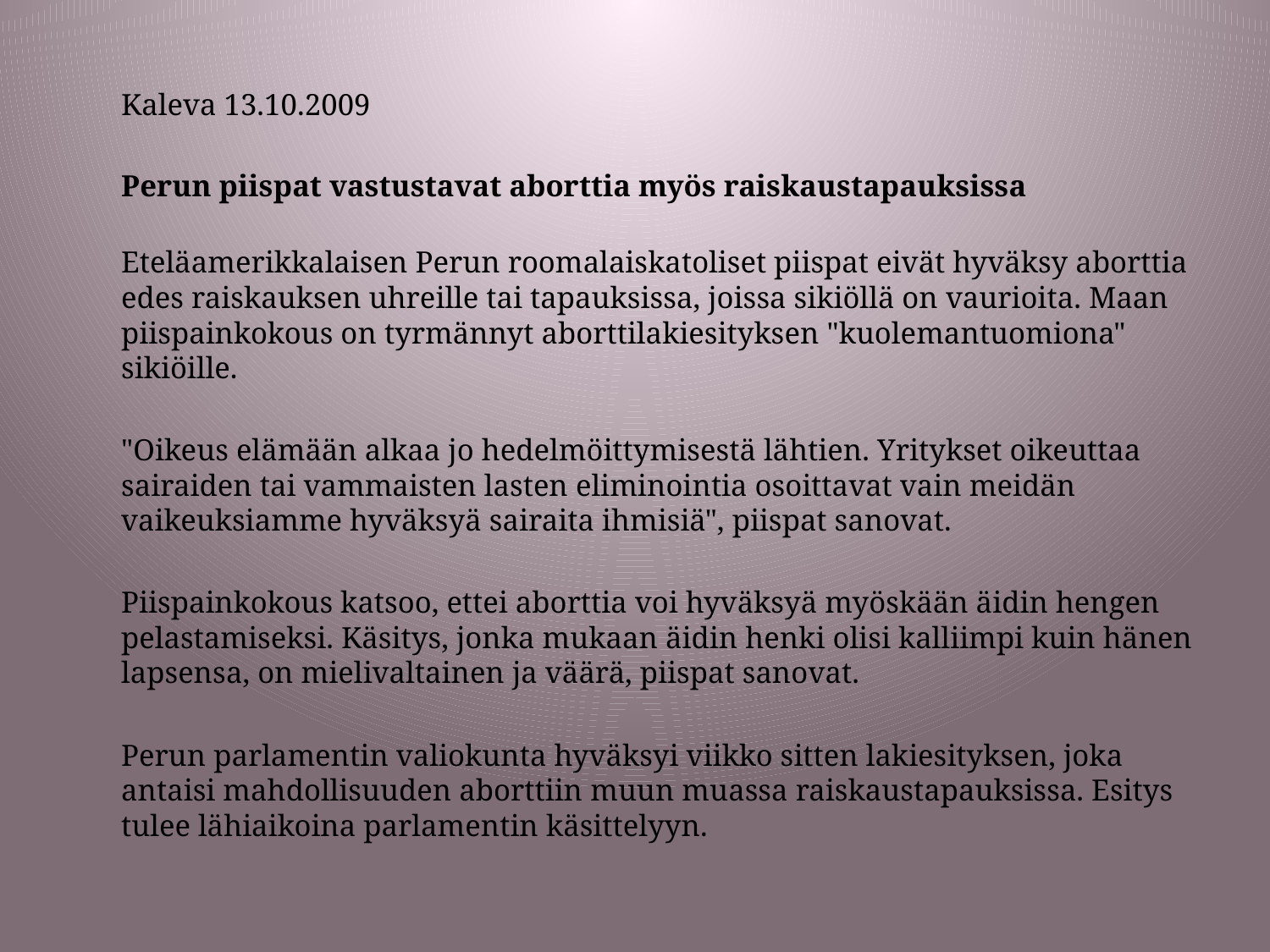

Kaleva 13.10.2009

	Perun piispat vastustavat aborttia myös raiskaustapauksissa
	Eteläamerikkalaisen Perun roomalaiskatoliset piispat eivät hyväksy aborttia edes raiskauksen uhreille tai tapauksissa, joissa sikiöllä on vaurioita. Maan piispainkokous on tyrmännyt aborttilakiesityksen "kuolemantuomiona" sikiöille.

	"Oikeus elämään alkaa jo hedelmöittymisestä lähtien. Yritykset oikeuttaa sairaiden tai vammaisten lasten eliminointia osoittavat vain meidän vaikeuksiamme hyväksyä sairaita ihmisiä", piispat sanovat.

	Piispainkokous katsoo, ettei aborttia voi hyväksyä myöskään äidin hengen pelastamiseksi. Käsitys, jonka mukaan äidin henki olisi kalliimpi kuin hänen lapsensa, on mielivaltainen ja väärä, piispat sanovat.

	Perun parlamentin valiokunta hyväksyi viikko sitten lakiesityksen, joka antaisi mahdollisuuden aborttiin muun muassa raiskaustapauksissa. Esitys tulee lähiaikoina parlamentin käsittelyyn.